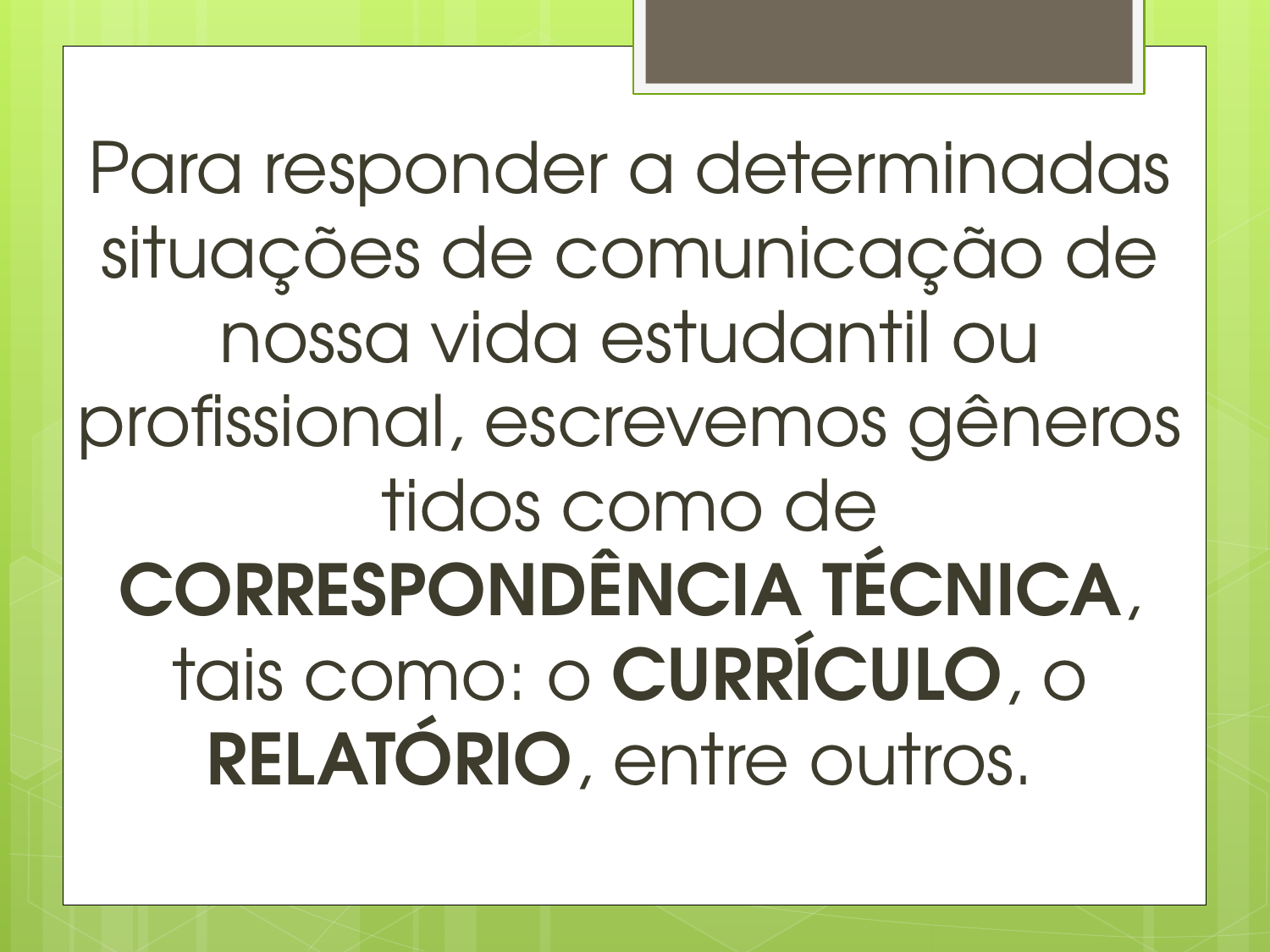

Para responder a determinadas situações de comunicação de nossa vida estudantil ou profissional, escrevemos gêneros tidos como de CORRESPONDÊNCIA TÉCNICA, tais como: o CURRÍCULO, o RELATÓRIO, entre outros.